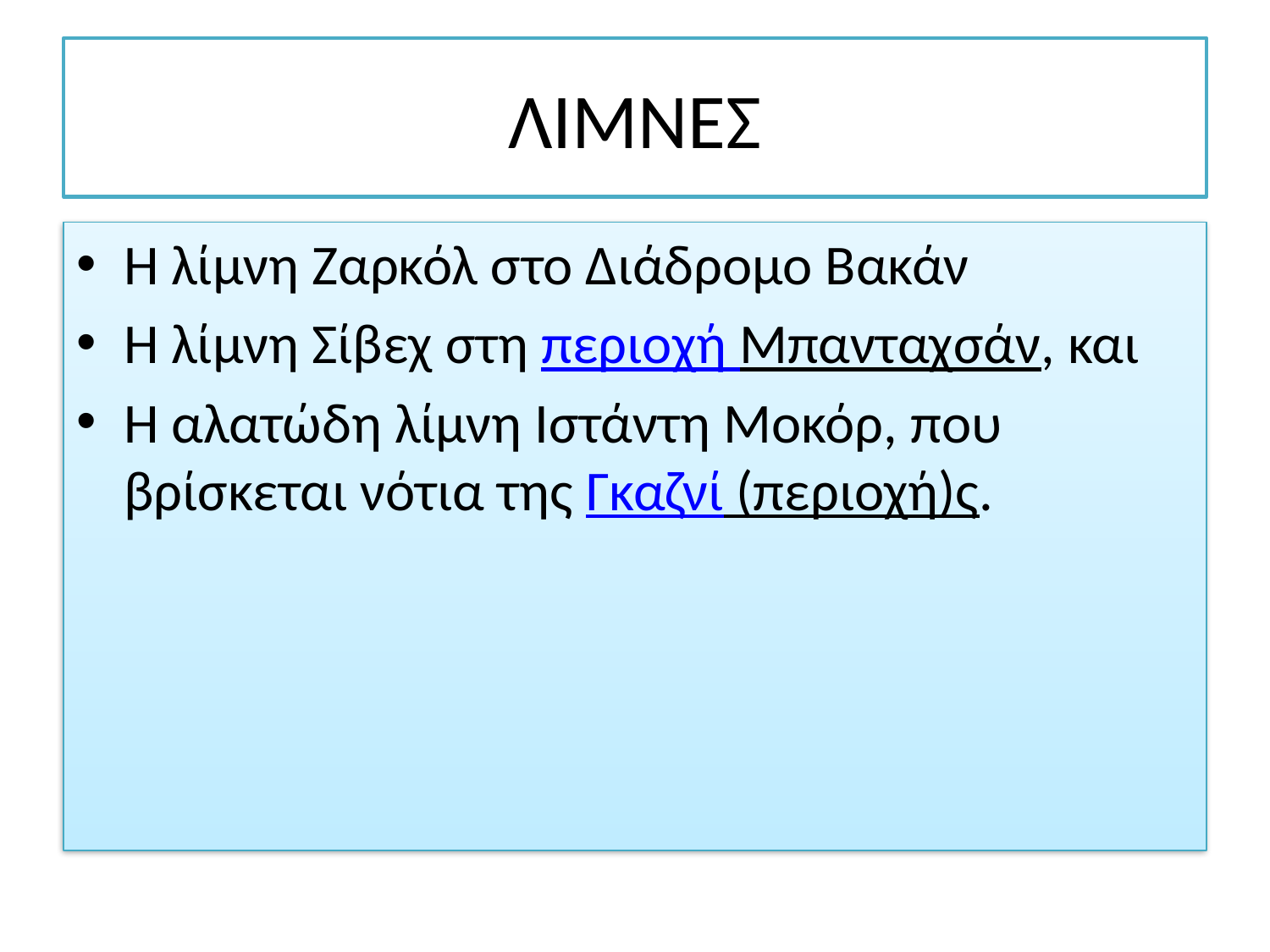

# ΛΙΜΝΕΣ
Η λίμνη Ζαρκόλ στο Διάδρομο Βακάν
Η λίμνη Σίβεχ στη περιοχή Μπανταχσάν, και
Η αλατώδη λίμνη Ιστάντη Μοκόρ, που βρίσκεται νότια της Γκαζνί (περιοχή)ς.